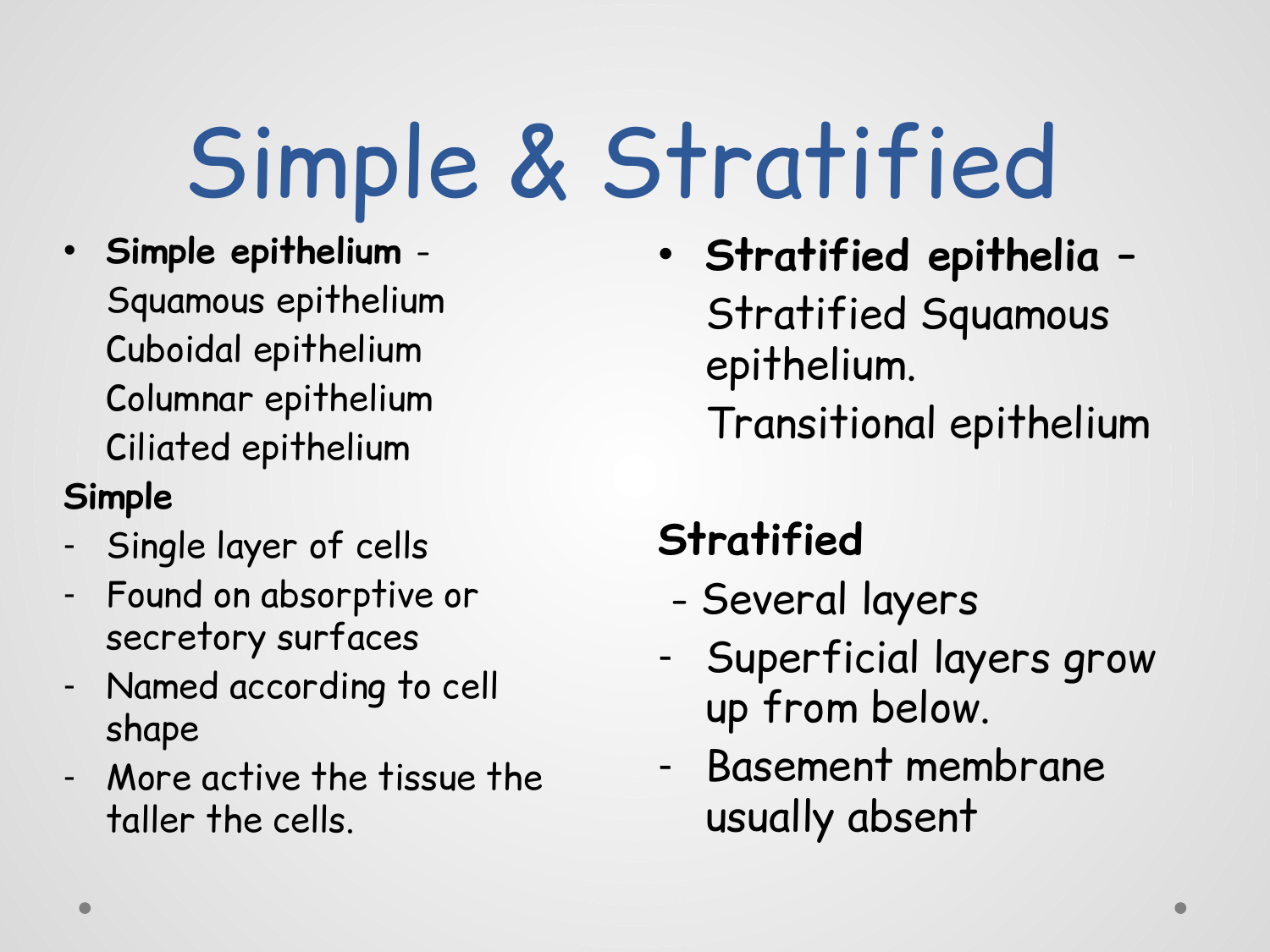

# Simple & Stratified
Simple epithelium -
	Squamous epithelium
	Cuboidal epithelium
	Columnar epithelium
	Ciliated epithelium
Simple
Single layer of cells
Found on absorptive or secretory surfaces
Named according to cell shape
More active the tissue the taller the cells.

Stratified epithelia –
	Stratified Squamous epithelium.
	Transitional epithelium

Stratified
 - Several layers
Superficial layers grow up from below.
Basement membrane usually absent